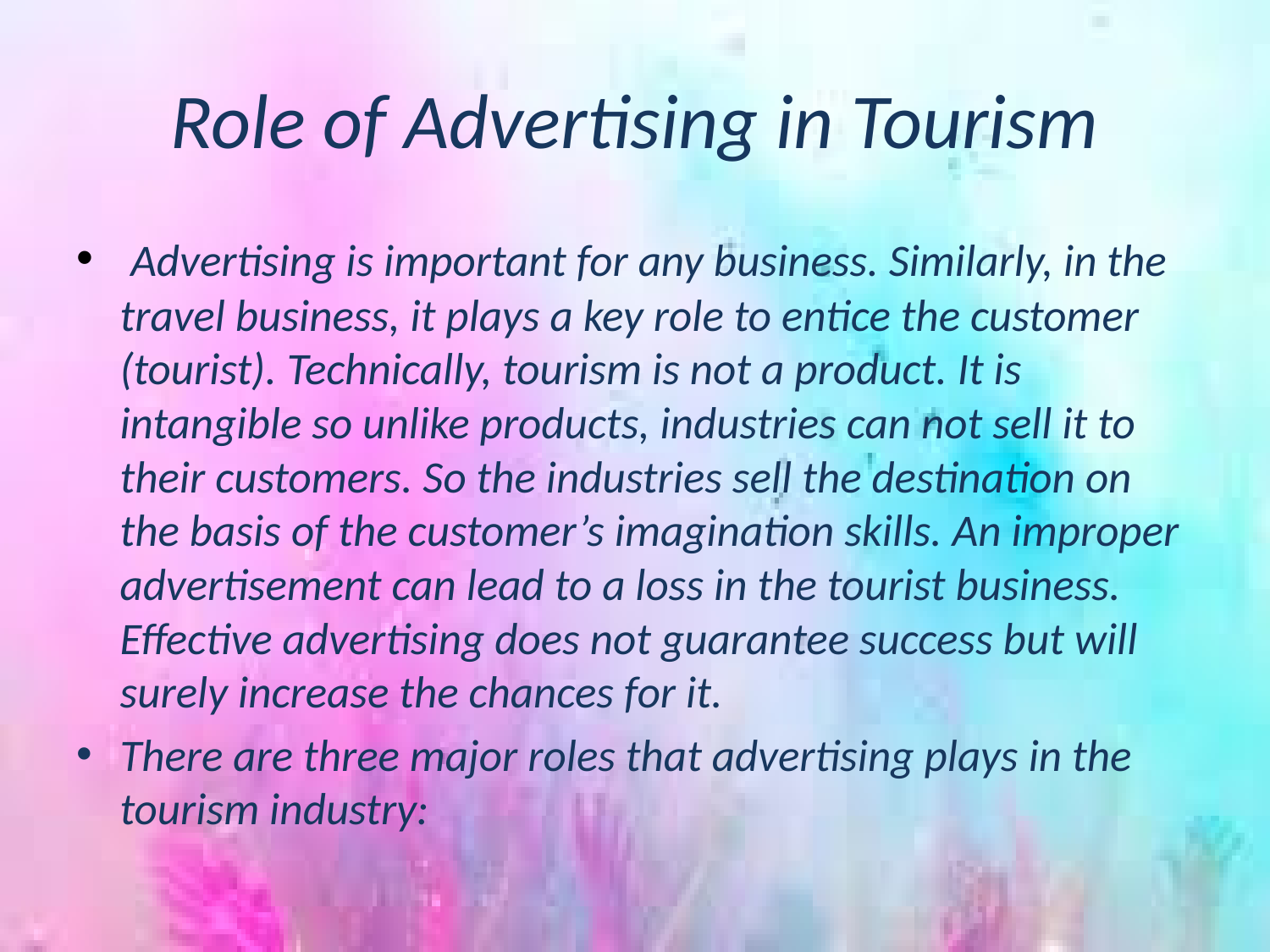

# Role of Advertising in Tourism
 Advertising is important for any business. Similarly, in the travel business, it plays a key role to entice the customer (tourist). Technically, tourism is not a product. It is intangible so unlike products, industries can not sell it to their customers. So the industries sell the destination on the basis of the customer’s imagination skills. An improper advertisement can lead to a loss in the tourist business. Effective advertising does not guarantee success but will surely increase the chances for it.
There are three major roles that advertising plays in the tourism industry: